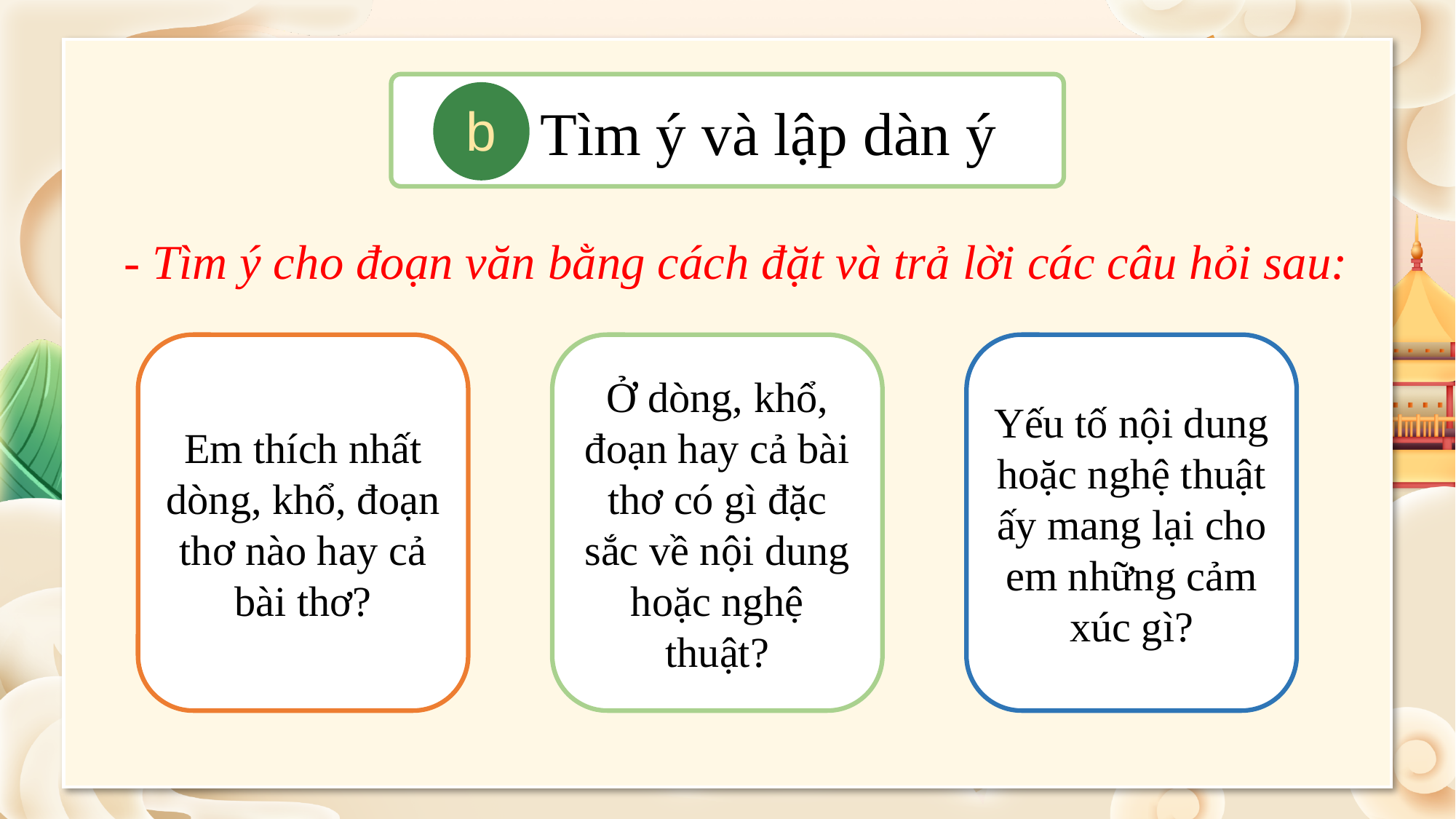

Tìm ý và lập dàn ý
b
- Tìm ý cho đoạn văn bằng cách đặt và trả lời các câu hỏi sau:
Em thích nhất dòng, khổ, đoạn thơ nào hay cả bài thơ?
Ở dòng, khổ, đoạn hay cả bài thơ có gì đặc sắc về nội dung hoặc nghệ thuật?
Yếu tố nội dung hoặc nghệ thuật ấy mang lại cho em những cảm xúc gì?